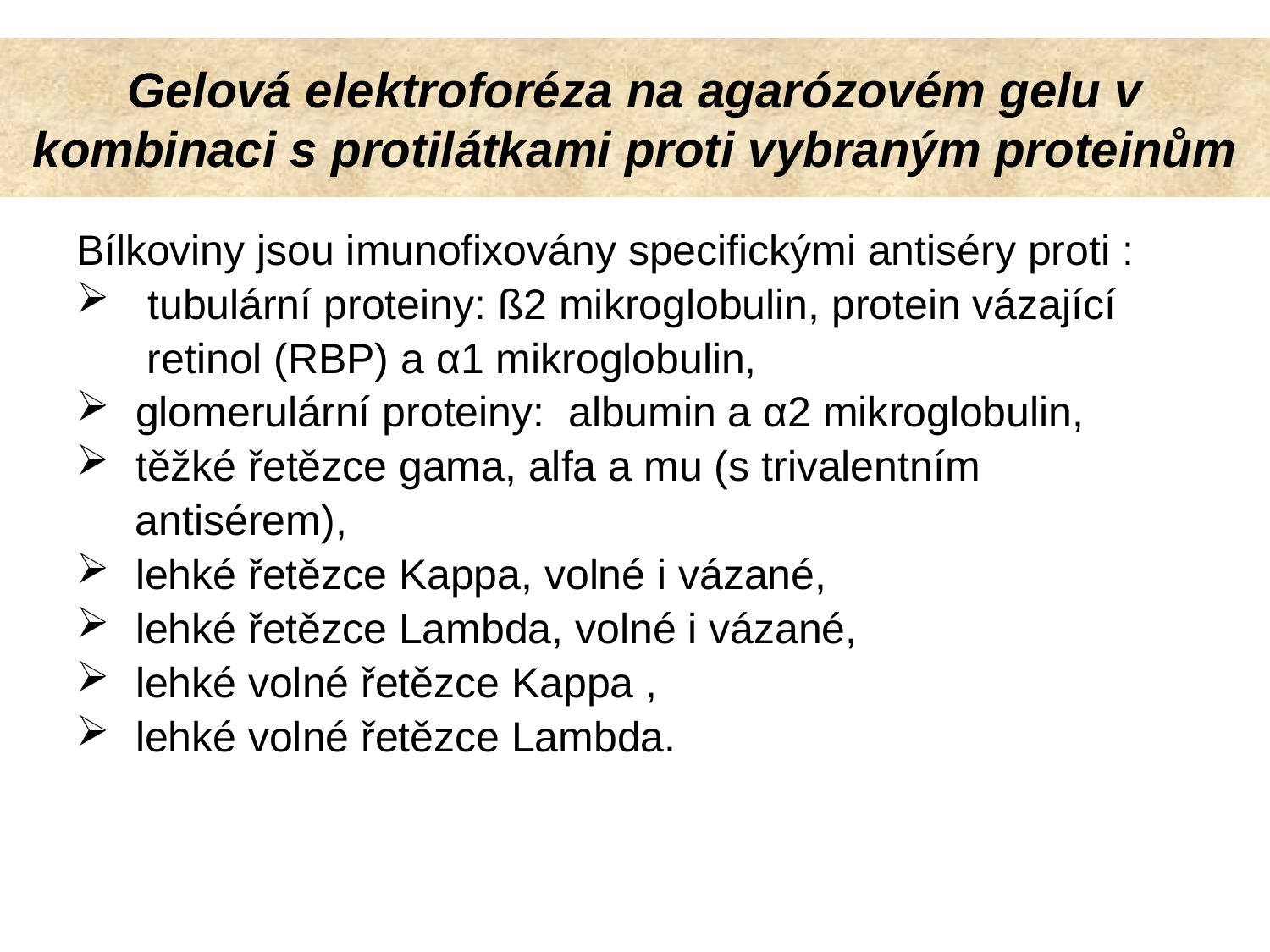

Bílkoviny jsou imunofixovány specifickými antiséry proti :
  tubulární proteiny: ß2 mikroglobulin, protein vázající
      retinol (RBP) a α1 mikroglobulin,
 glomerulární proteiny:  albumin a α2 mikroglobulin,
 těžké řetězce gama, alfa a mu (s trivalentním
     antisérem),
 lehké řetězce Kappa, volné i vázané,
 lehké řetězce Lambda, volné i vázané,
 lehké volné řetězce Kappa ,
 lehké volné řetězce Lambda.
Gelová elektroforéza na agarózovém gelu v kombinaci s protilátkami proti vybraným proteinům